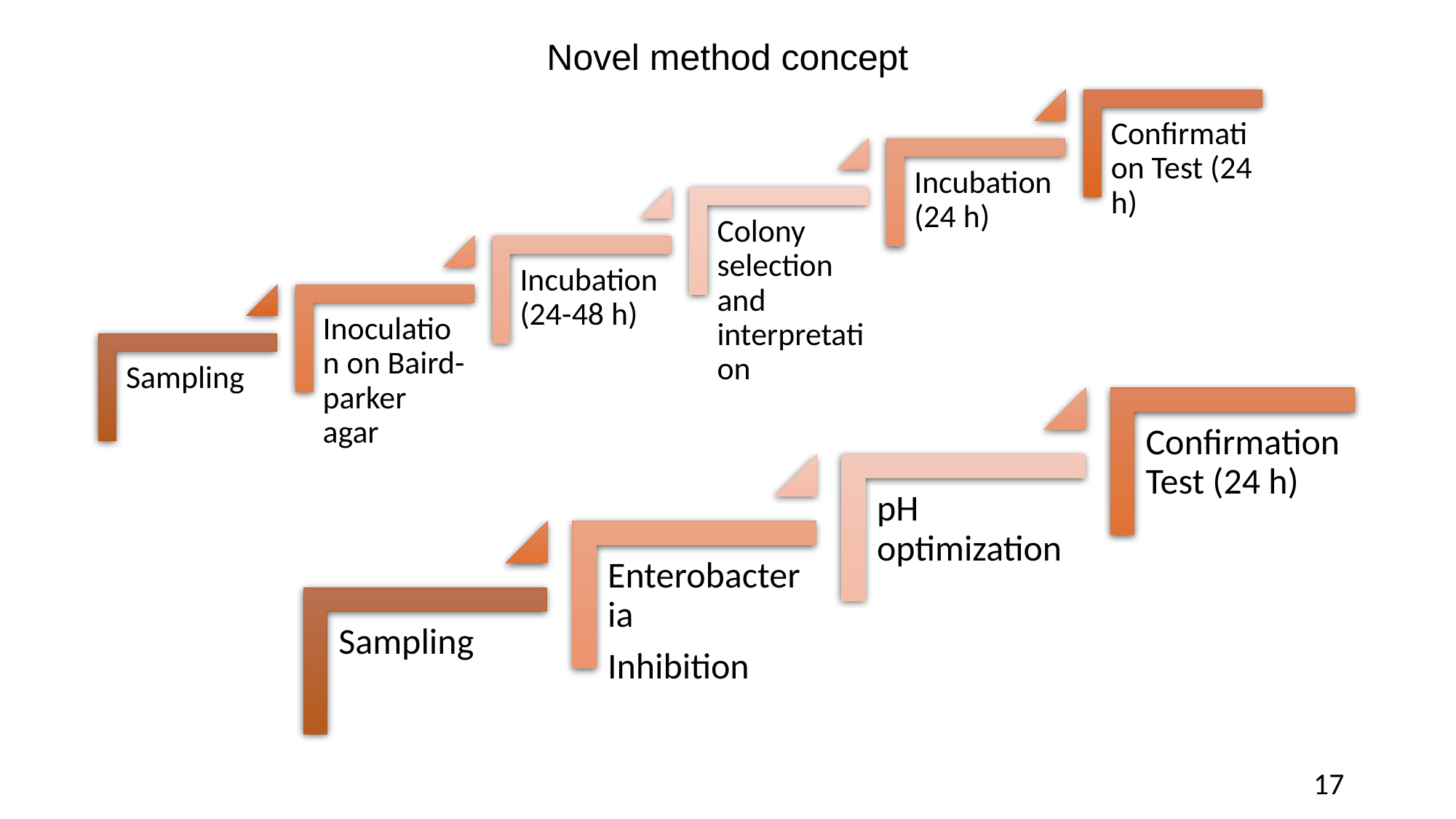

# Novel method concept
Sampling
Inoculation on Baird-parker agar
Incubation (24-48 h)
Colony selection and interpretation
Incubation (24 h)
Confirmation Test (24 h)
Sampling
Enterobacteria
Inhibition
pH optimization
Confirmation Test (24 h)
17